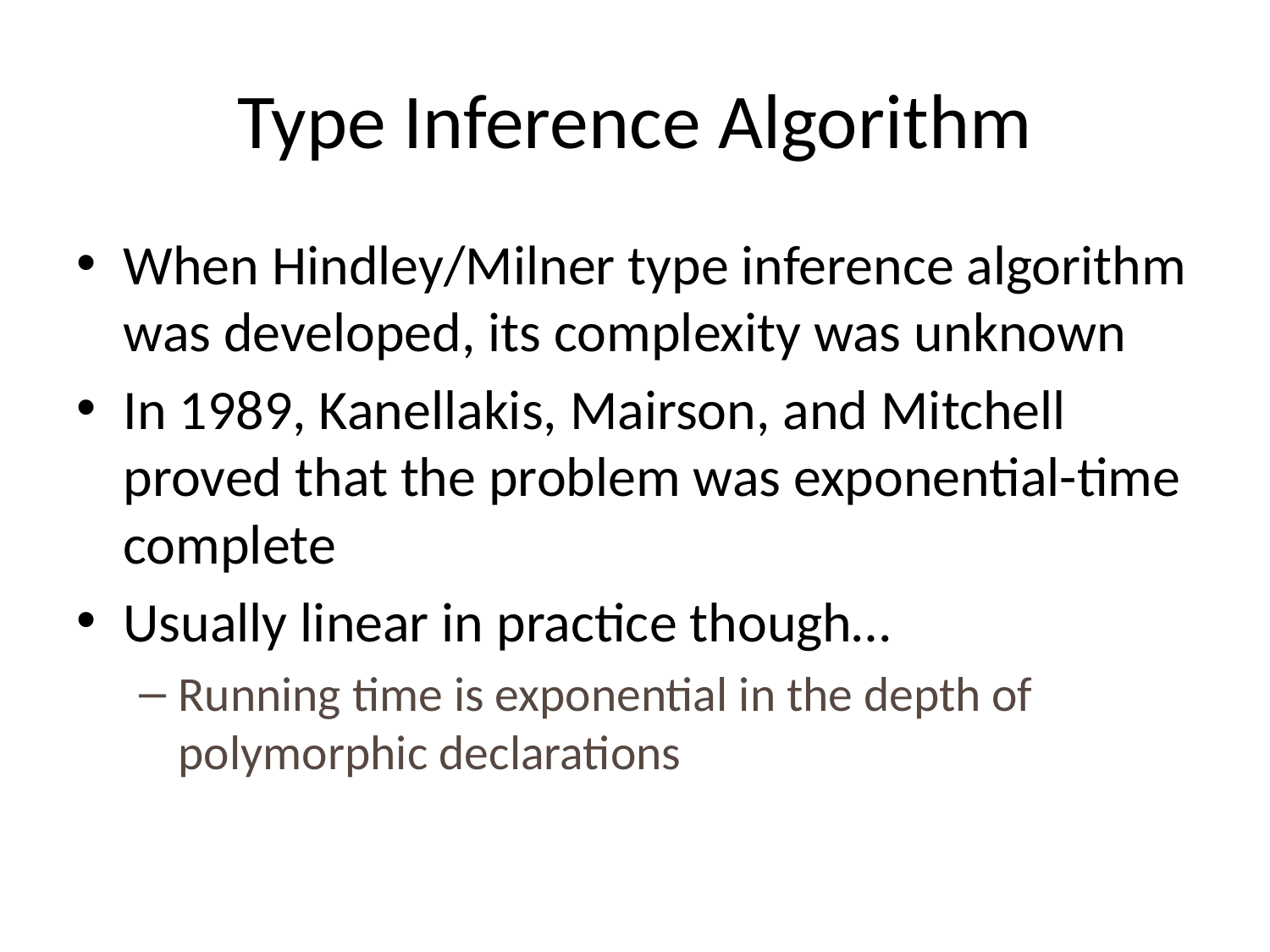

# Type Inference Algorithm
When Hindley/Milner type inference algorithm was developed, its complexity was unknown
In 1989, Kanellakis, Mairson, and Mitchell proved that the problem was exponential-time complete
Usually linear in practice though…
Running time is exponential in the depth of polymorphic declarations